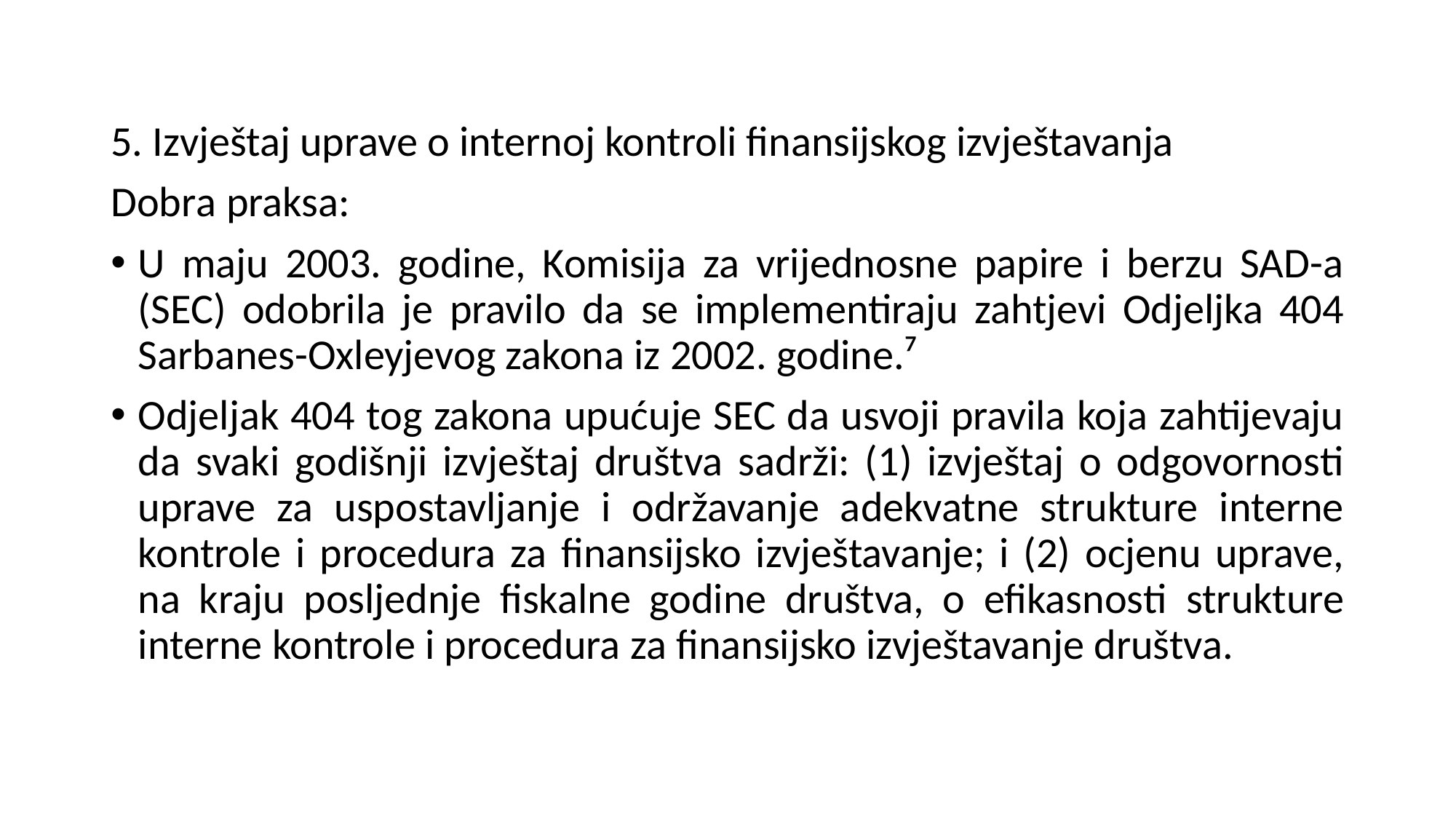

5. Izvještaj uprave o internoj kontroli finansijskog izvještavanja
Dobra praksa:
U maju 2003. godine, Komisija za vrijednosne papire i berzu SAD-a (SEC) odobrila je pravilo da se implementiraju zahtjevi Odjeljka 404 Sarbanes-Oxleyjevog zakona iz 2002. godine.⁷
Odjeljak 404 tog zakona upućuje SEC da usvoji pravila koja zahtijevaju da svaki godišnji izvještaj društva sadrži: (1) izvještaj o odgovornosti uprave za uspostavljanje i održavanje adekvatne strukture interne kontrole i procedura za finansijsko izvještavanje; i (2) ocjenu uprave, na kraju posljednje fiskalne godine društva, o efikasnosti strukture interne kontrole i procedura za finansijsko izvještavanje društva.